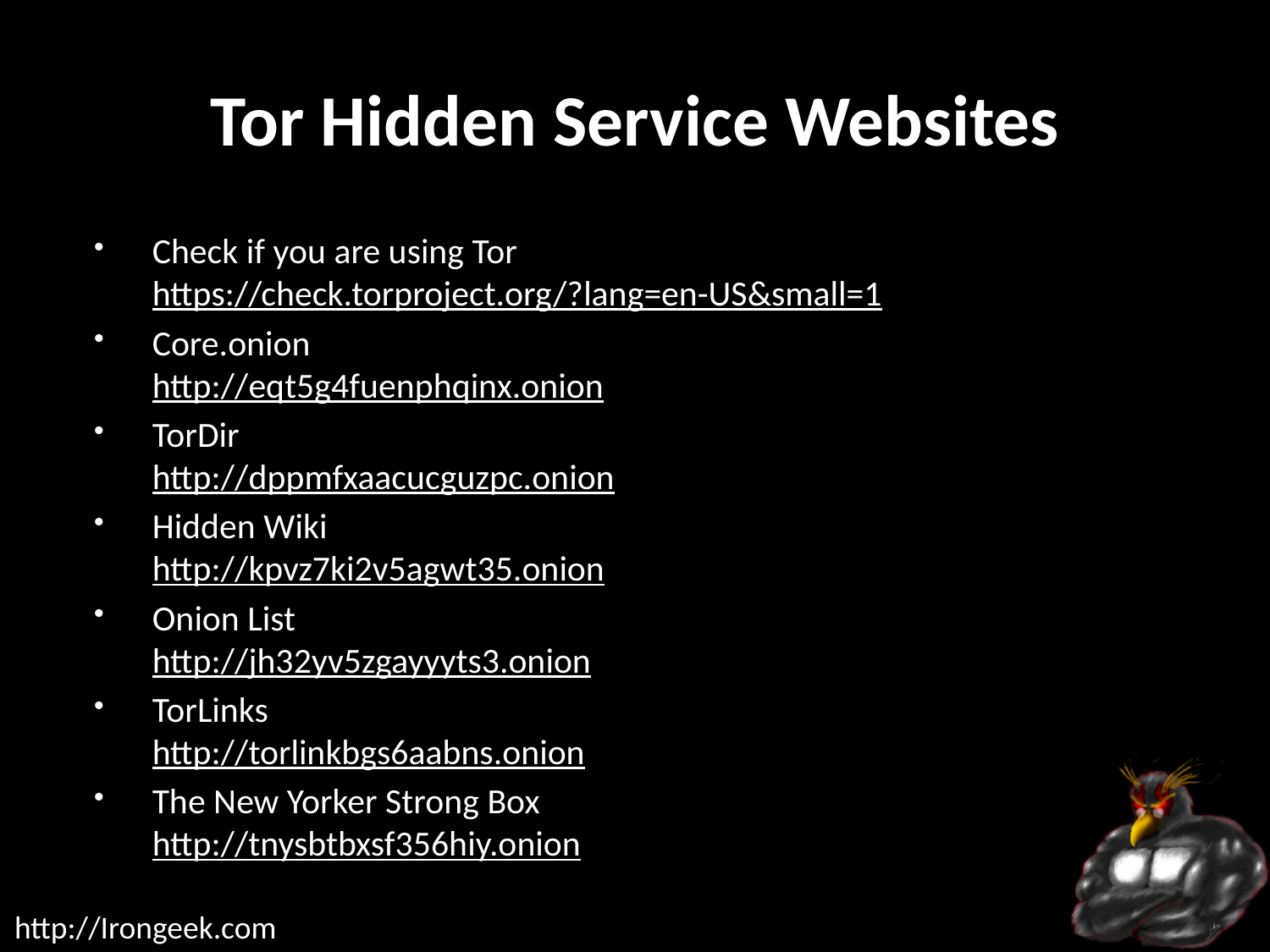

# Tor Hidden Service Websites
Check if you are using Tor
https://check.torproject.org/?lang=en-US&small=1
Core.onion
http://eqt5g4fuenphqinx.onion
TorDir
http://dppmfxaacucguzpc.onion
Hidden Wiki
http://kpvz7ki2v5agwt35.onion
Onion List
http://jh32yv5zgayyyts3.onion
TorLinks
http://torlinkbgs6aabns.onion
The New Yorker Strong Box
http://tnysbtbxsf356hiy.onion